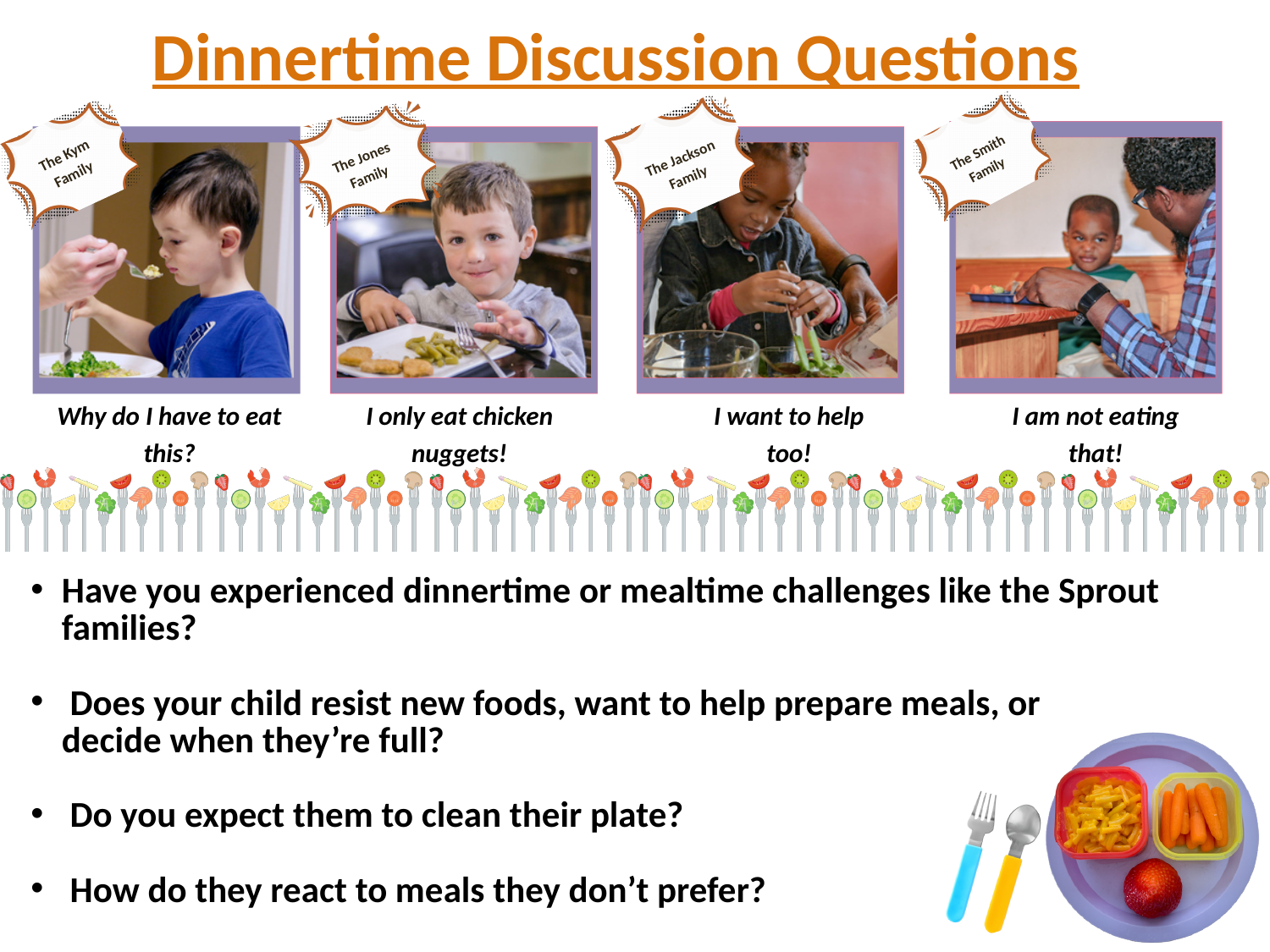

Dinnertime Discussion Questions

The Smith Family

The Jackson Family

The Jones Family

The Kym Family

I only eat chicken nuggets!
Why do I have to eat this?
I want to help too!
I am not eating that!

Have you experienced dinnertime or mealtime challenges like the Sprout families?

 Does your child resist new foods, want to help prepare meals, or           decide when they’re full?

 Do you expect them to clean their plate?

 How do they react to meals they don’t prefer?